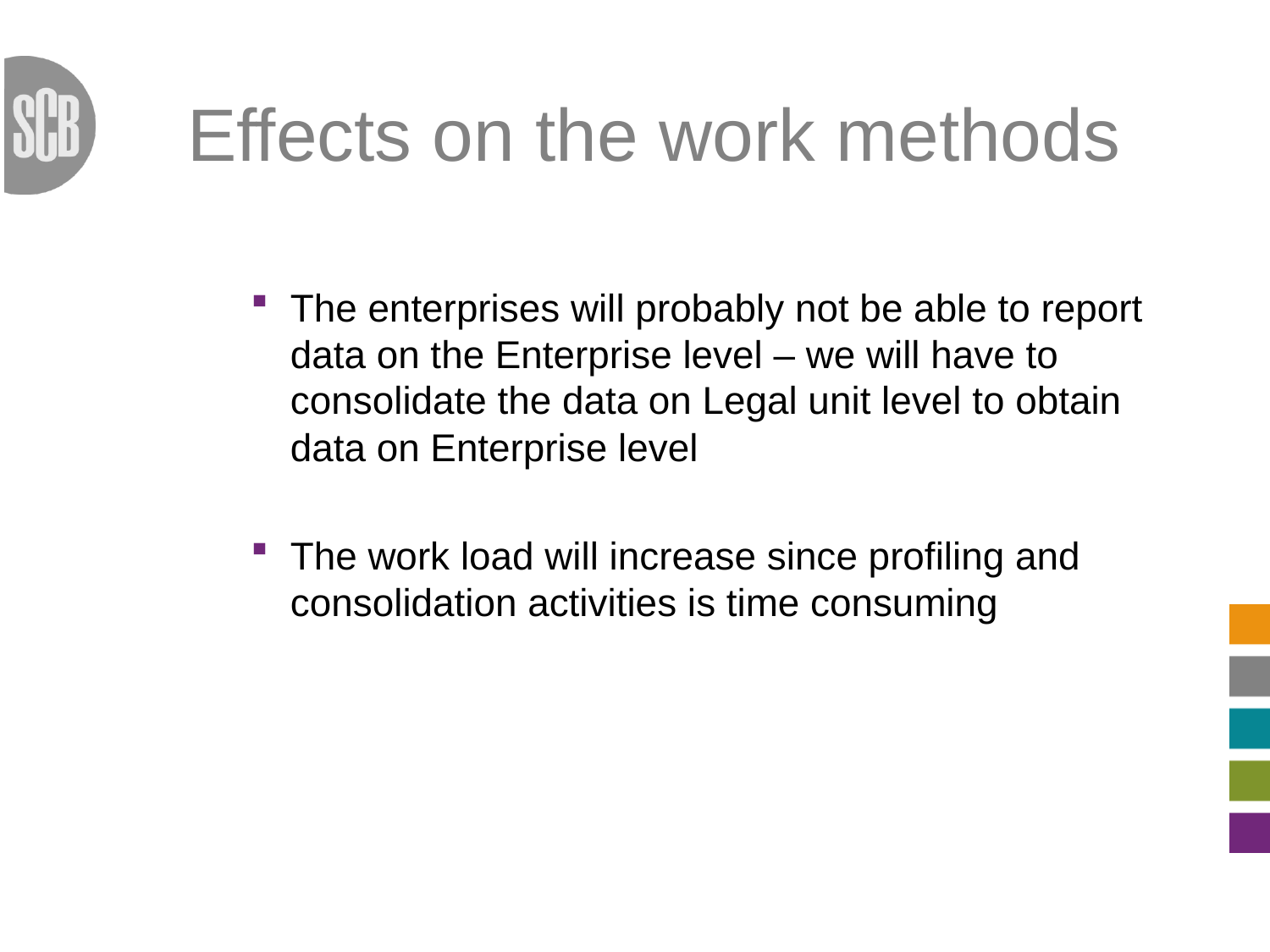

# Effects on the work methods

The enterprises will probably not be able to report data on the Enterprise level – we will have to consolidate the data on Legal unit level to obtain data on Enterprise level

The work load will increase since profiling and consolidation activities is time consuming